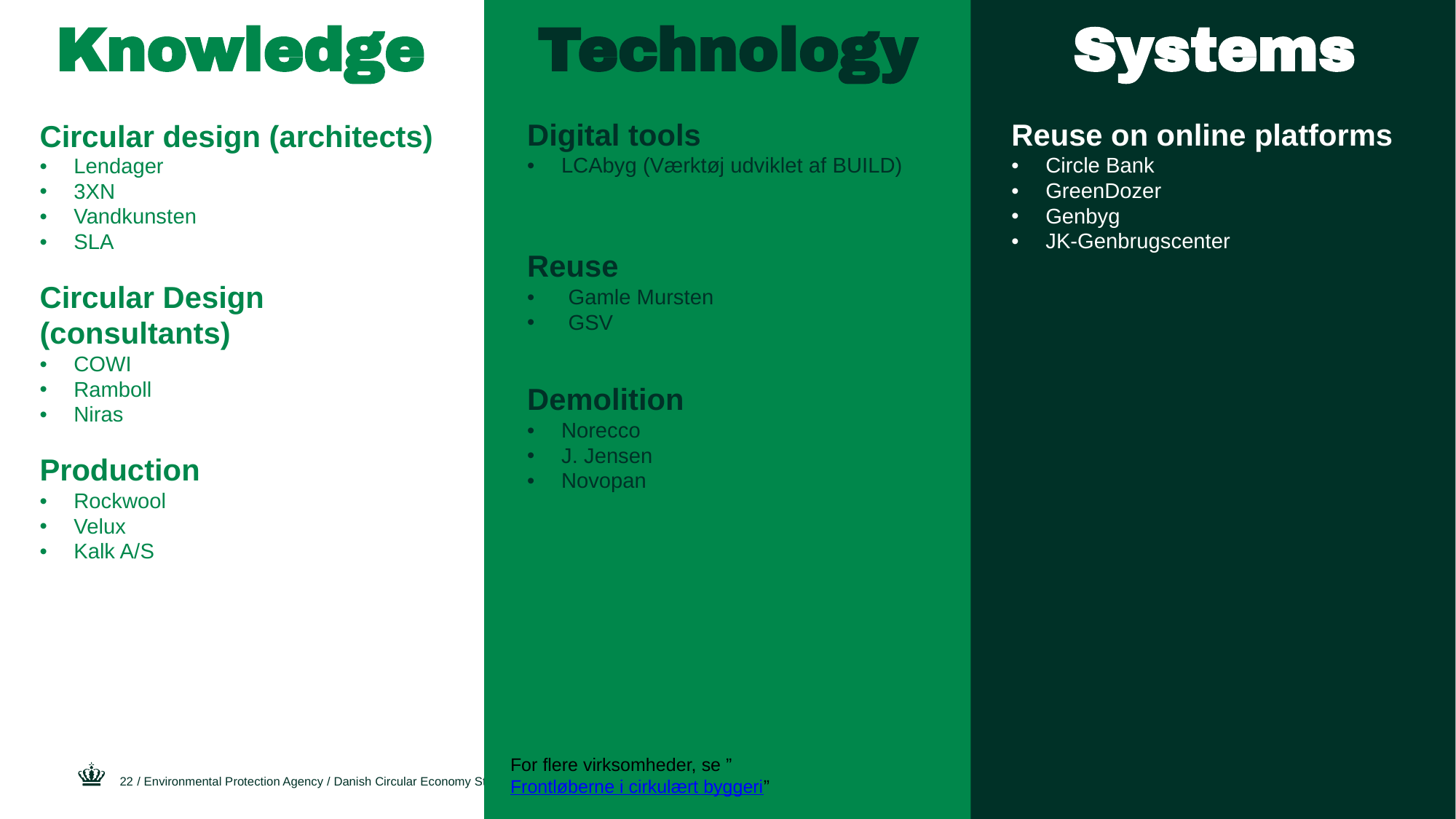

Knowledge

Technology
Systems

Circular design (architects)
Lendager
3XN
Vandkunsten
SLA

Circular Design (consultants)
COWI
Ramboll
Niras

Production
Rockwool
Velux
Kalk A/S

Digital tools
LCAbyg (Værktøj udviklet af BUILD)

Reuse
Gamle Mursten
GSV

Demolition
Norecco
J. Jensen
Novopan
Reuse on online platforms
Circle Bank
GreenDozer
Genbyg
JK-Genbrugscenter
For flere virksomheder, se ”Frontløberne i cirkulært byggeri”
22
/ Environmental Protection Agency / Danish Circular Economy Strongholds
27 October, 2025